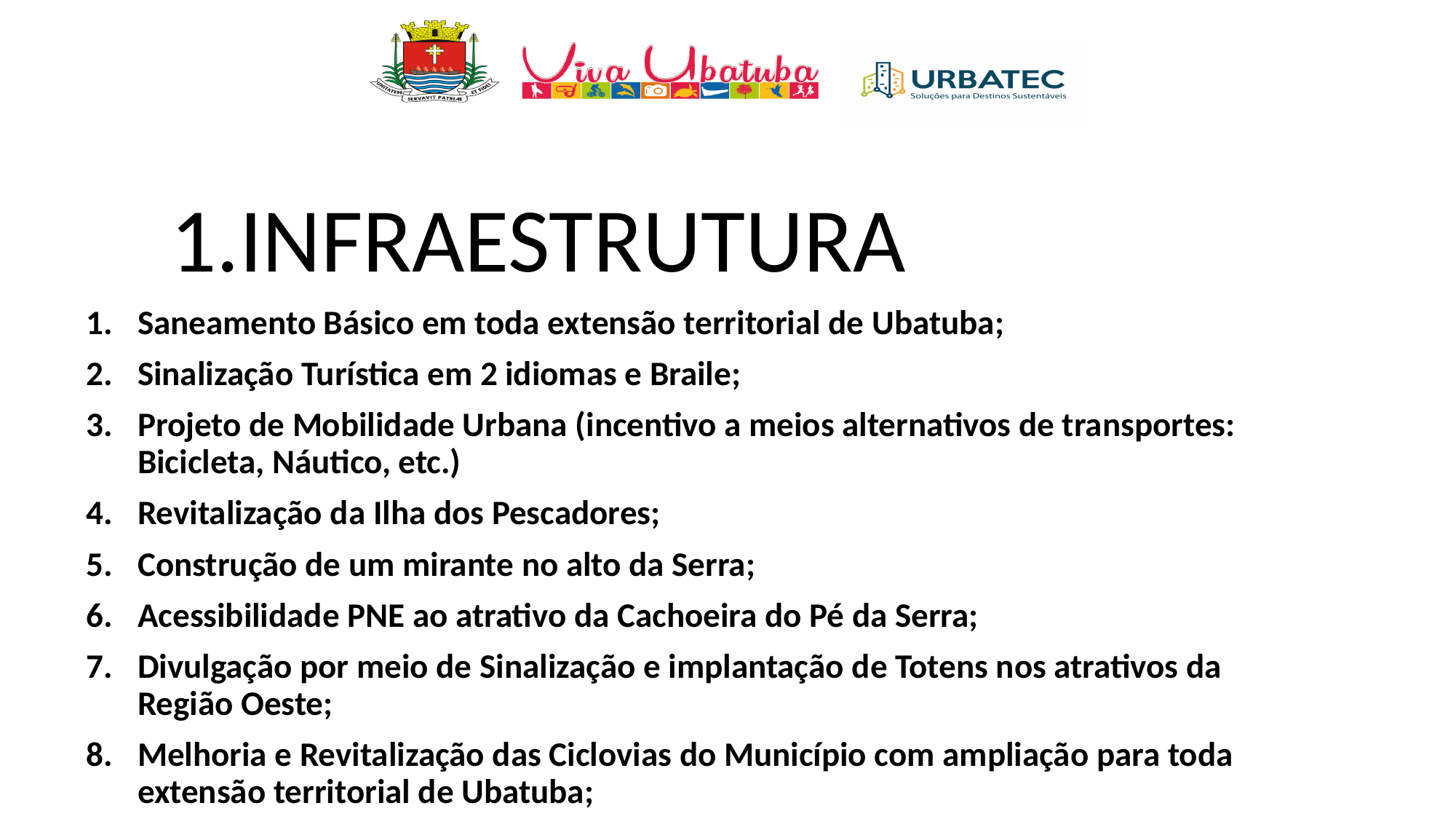

INFRAESTRUTURA

Saneamento Básico em toda extensão territorial de Ubatuba;
Sinalização Turística em 2 idiomas e Braile;
Projeto de Mobilidade Urbana (incentivo a meios alternativos de transportes: Bicicleta, Náutico, etc.)
Revitalização da Ilha dos Pescadores;
Construção de um mirante no alto da Serra;
Acessibilidade PNE ao atrativo da Cachoeira do Pé da Serra;
Divulgação por meio de Sinalização e implantação de Totens nos atrativos da Região Oeste;
Melhoria e Revitalização das Ciclovias do Município com ampliação para toda extensão territorial de Ubatuba;